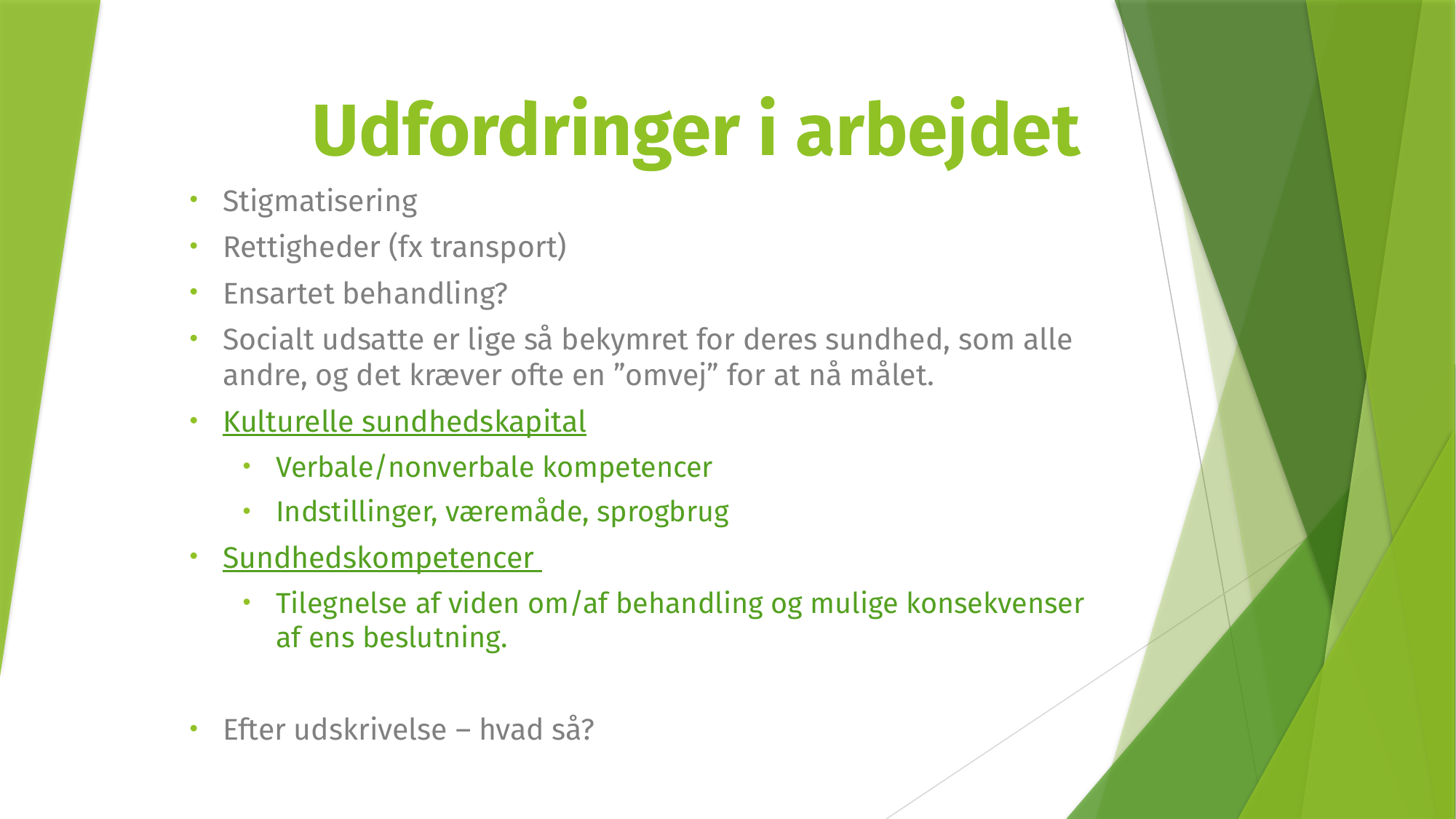

# Udfordringer i arbejdet
Stigmatisering
Rettigheder (fx transport)
Ensartet behandling?
Socialt udsatte er lige så bekymret for deres sundhed, som alle andre, og det kræver ofte en ”omvej” for at nå målet.
Kulturelle sundhedskapital
Verbale/nonverbale kompetencer
Indstillinger, væremåde, sprogbrug
Sundhedskompetencer
Tilegnelse af viden om/af behandling og mulige konsekvenser af ens beslutning.

Efter udskrivelse – hvad så?